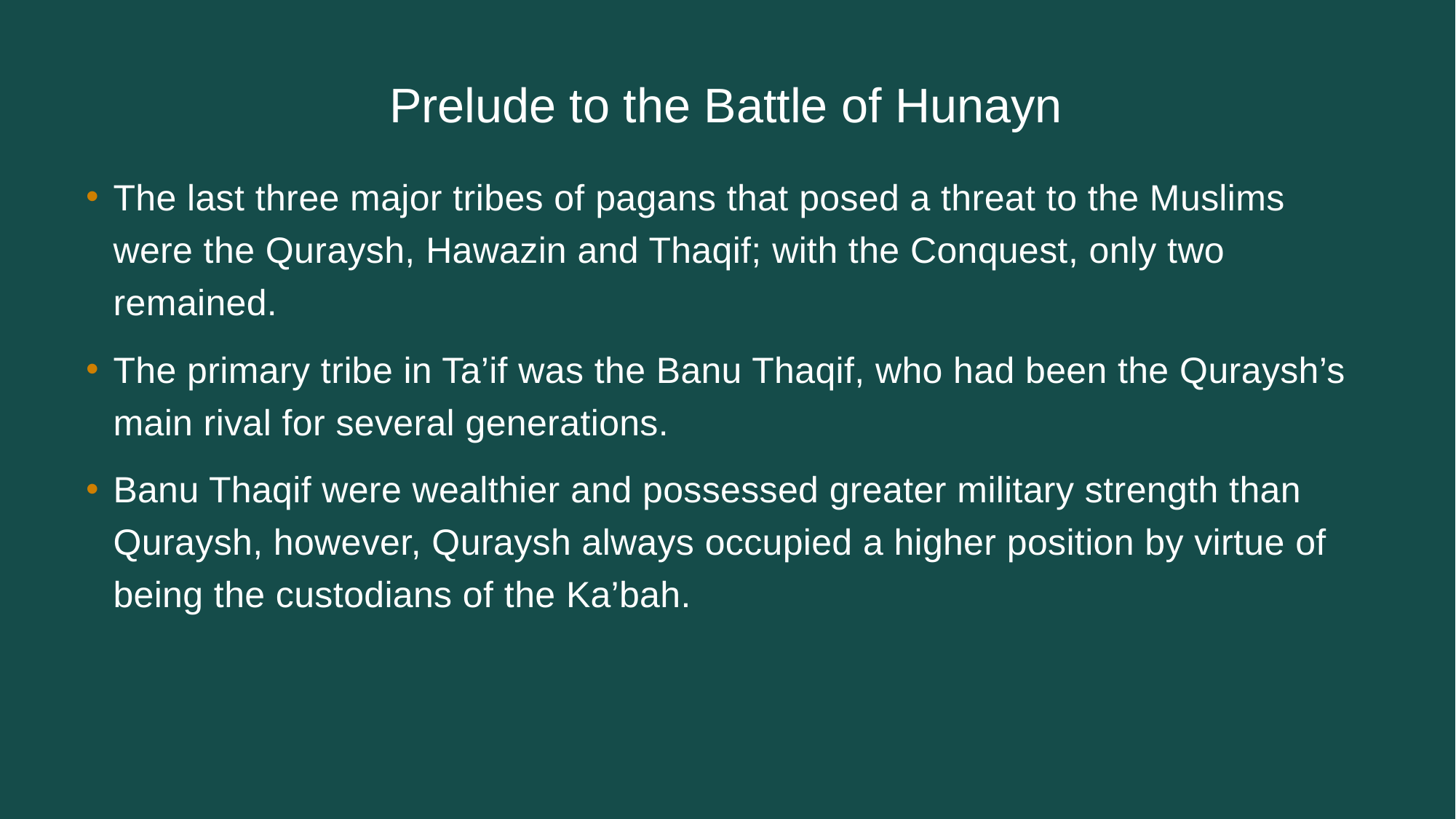

# Prelude to the Battle of Hunayn
The last three major tribes of pagans that posed a threat to the Muslims were the Quraysh, Hawazin and Thaqif; with the Conquest, only two remained.
The primary tribe in Ta’if was the Banu Thaqif, who had been the Quraysh’s main rival for several generations.
Banu Thaqif were wealthier and possessed greater military strength than Quraysh, however, Quraysh always occupied a higher position by virtue of  being the custodians of the Ka’bah.